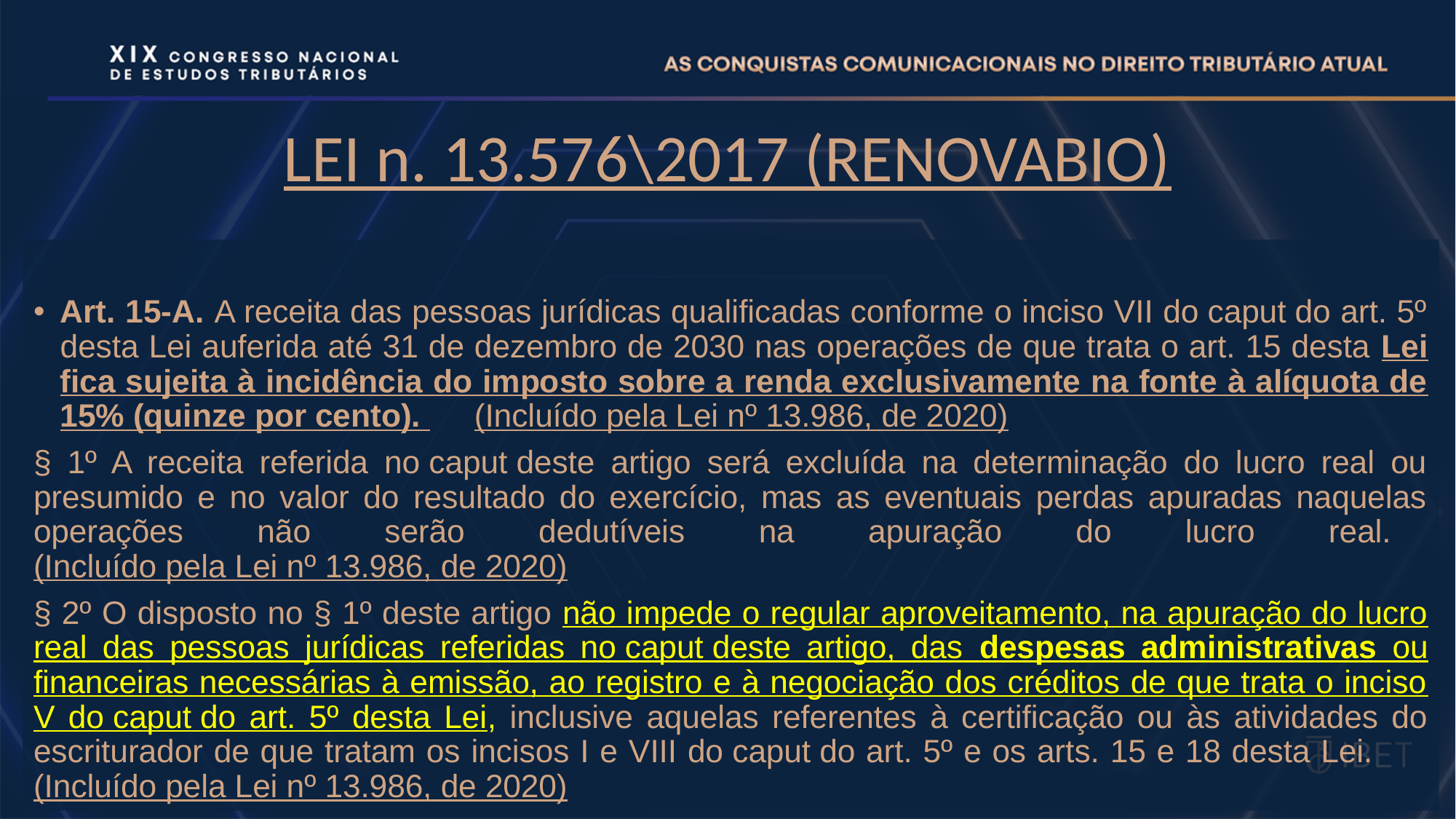

# LEI n. 13.576\2017 (RENOVABIO)

Art. 15-A. A receita das pessoas jurídicas qualificadas conforme o inciso VII do caput do art. 5º desta Lei auferida até 31 de dezembro de 2030 nas operações de que trata o art. 15 desta Lei fica sujeita à incidência do imposto sobre a renda exclusivamente na fonte à alíquota de 15% (quinze por cento).      (Incluído pela Lei nº 13.986, de 2020)
§ 1º A receita referida no caput deste artigo será excluída na determinação do lucro real ou presumido e no valor do resultado do exercício, mas as eventuais perdas apuradas naquelas operações não serão dedutíveis na apuração do lucro real.    (Incluído pela Lei nº 13.986, de 2020)
§ 2º O disposto no § 1º deste artigo não impede o regular aproveitamento, na apuração do lucro real das pessoas jurídicas referidas no caput deste artigo, das despesas administrativas ou financeiras necessárias à emissão, ao registro e à negociação dos créditos de que trata o inciso V do caput do art. 5º desta Lei, inclusive aquelas referentes à certificação ou às atividades do escriturador de que tratam os incisos I e VIII do caput do art. 5º e os arts. 15 e 18 desta Lei.      (Incluído pela Lei nº 13.986, de 2020)